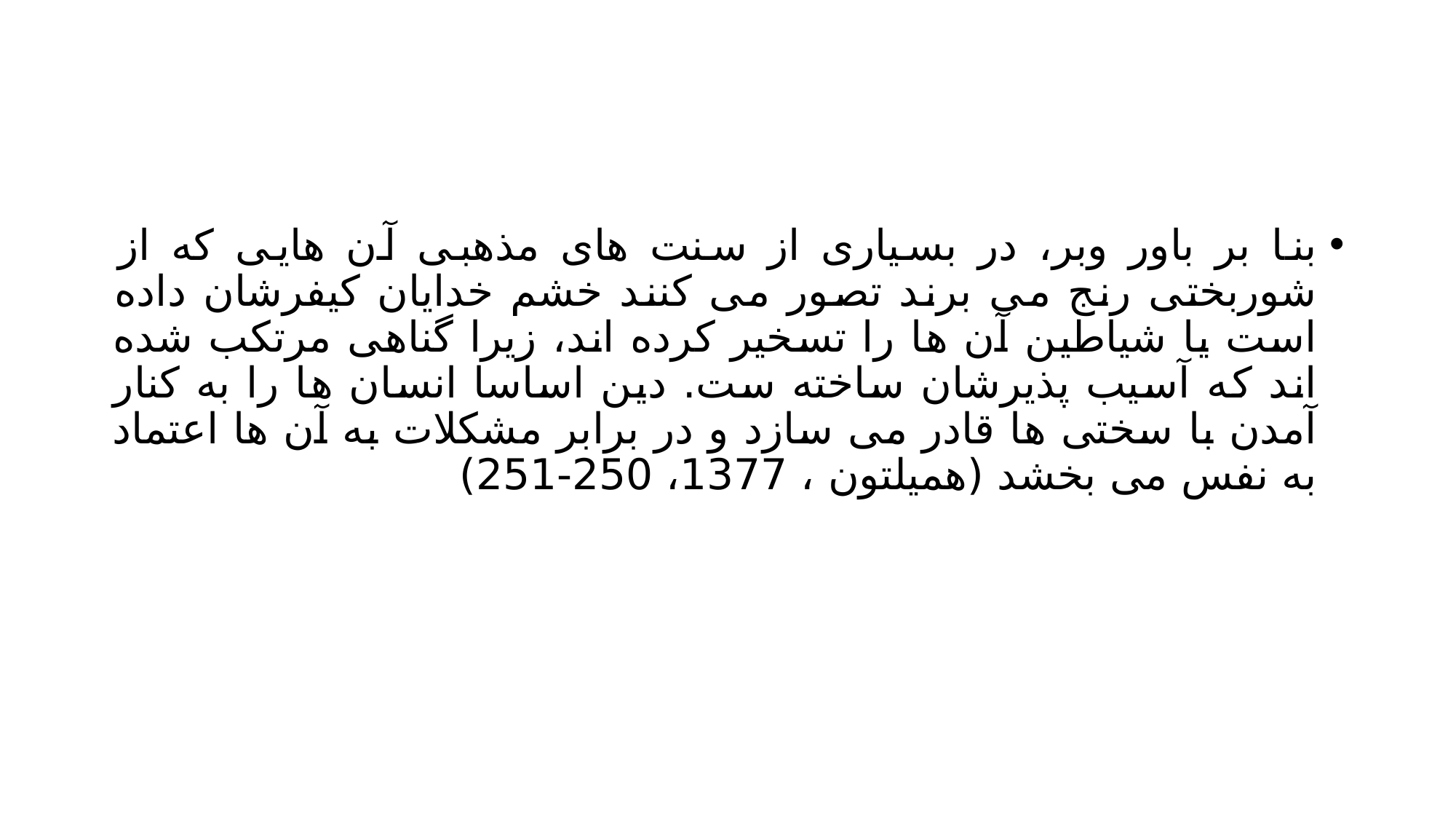

#
بنا بر باور وبر، در بسیاری از سنت های مذهبی آن هایی که از شوربختی رنج می برند تصور می کنند خشم خدایان کیفرشان داده است یا شیاطین آن ها را تسخیر کرده اند، زیرا گناهی مرتکب شده اند که آسیب پذیرشان ساخته ست. دین اساسا انسان ها را به کنار آمدن با سختی ها قادر می سازد و در برابر مشکلات به آن ها اعتماد به نفس می بخشد (همیلتون ، 1377، 250-251)